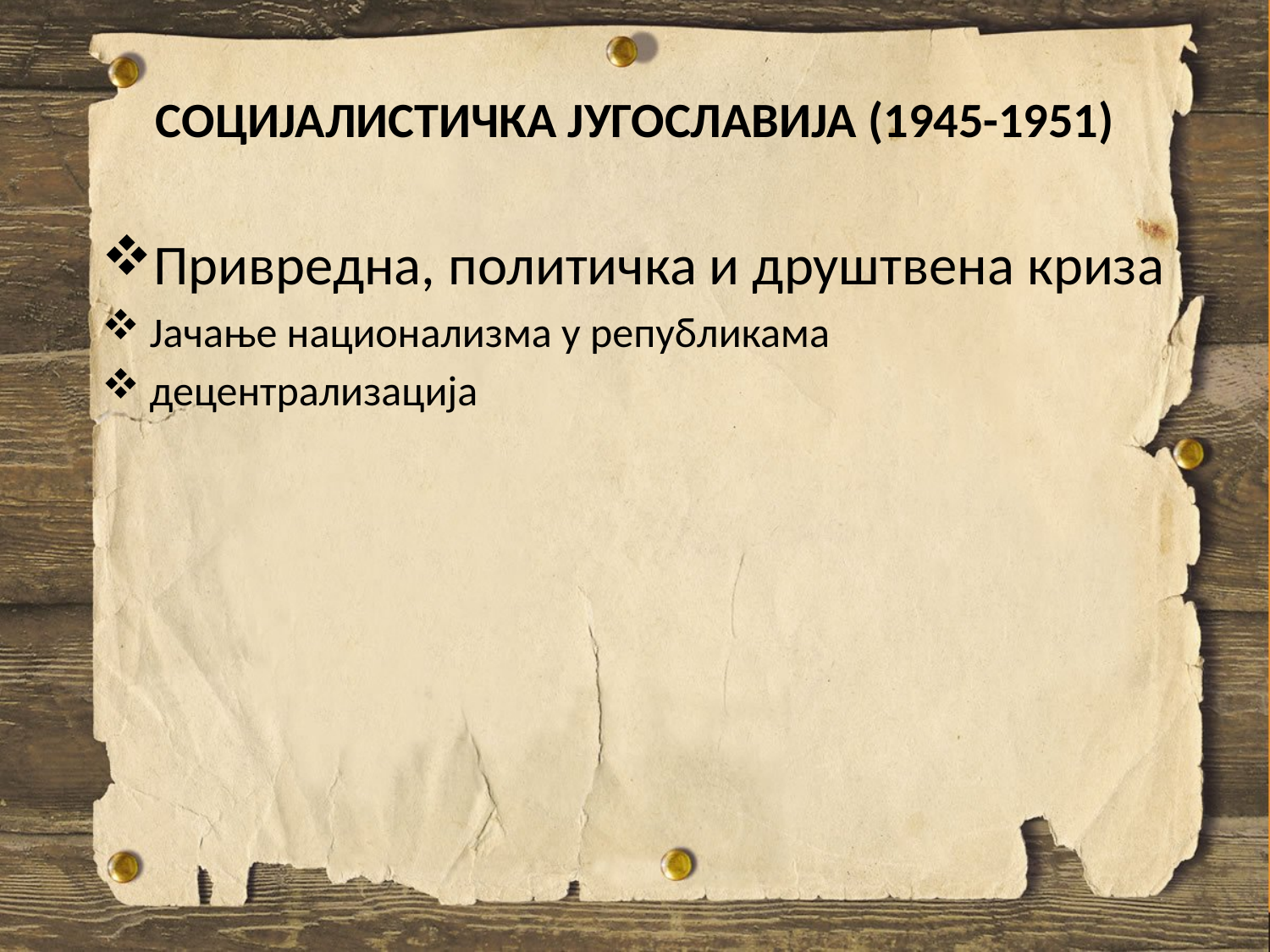

# СОЦИЈАЛИСТИЧКА ЈУГОСЛАВИЈА (1945-1951)
Привредна, политичка и друштвена криза
Јачање национализма у републикама
децентрализација